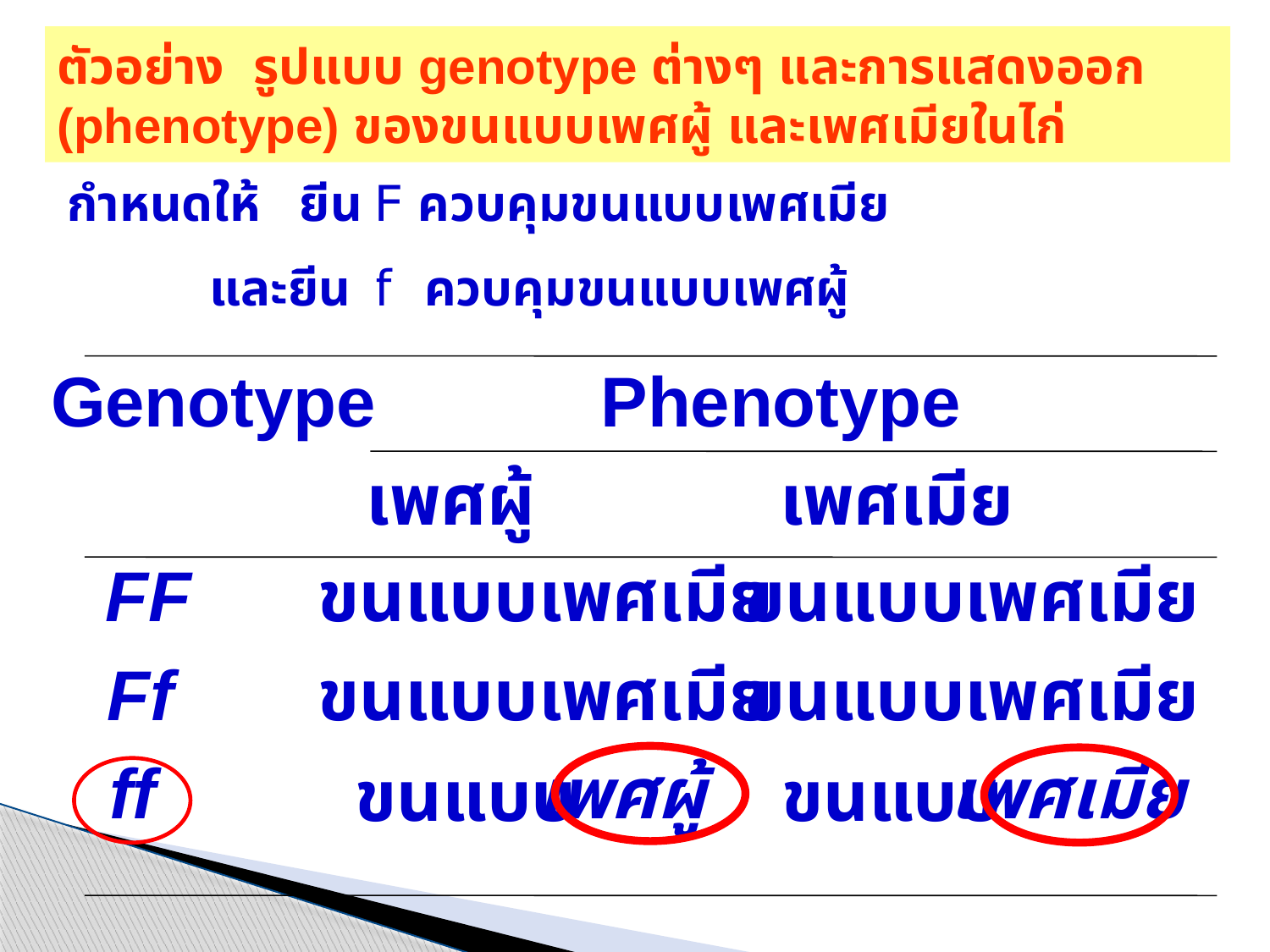

# ตัวอย่าง  รูปแบบ genotype ต่างๆ และการแสดงออก (phenotype) ของขนแบบเพศผู้ และเพศเมียในไก่
กำหนดให้   ยีน F ควบคุมขนแบบเพศเมีย
           และยีน  f  ควบคุมขนแบบเพศผู้

Genotype
Phenotype

เพศผู้
เพศเมีย
FF
ขนแบบเพศเมีย
ขนแบบเพศเมีย

Ff
ขนแบบเพศเมีย
ขนแบบเพศเมีย

ff
เพศผู้
เพศเมีย
ขนแบบ
ขนแบบ